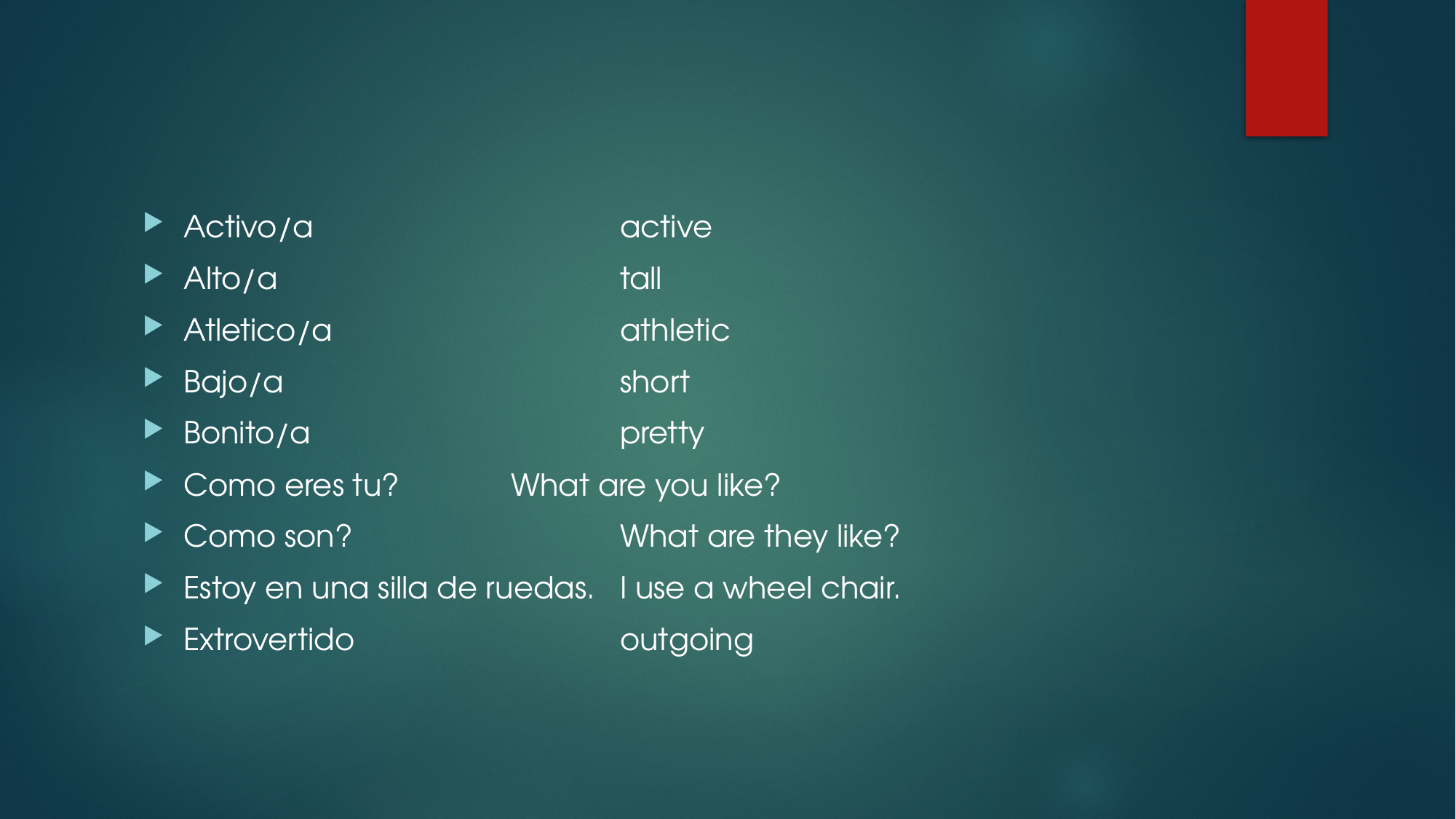

#
Activo/a			active
Alto/a				tall
Atletico/a			athletic
Bajo/a				short
Bonito/a			pretty
Como eres tu?		What are you like?
Como son?			What are they like?
Estoy en una silla de ruedas.	I use a wheel chair.
Extrovertido			outgoing